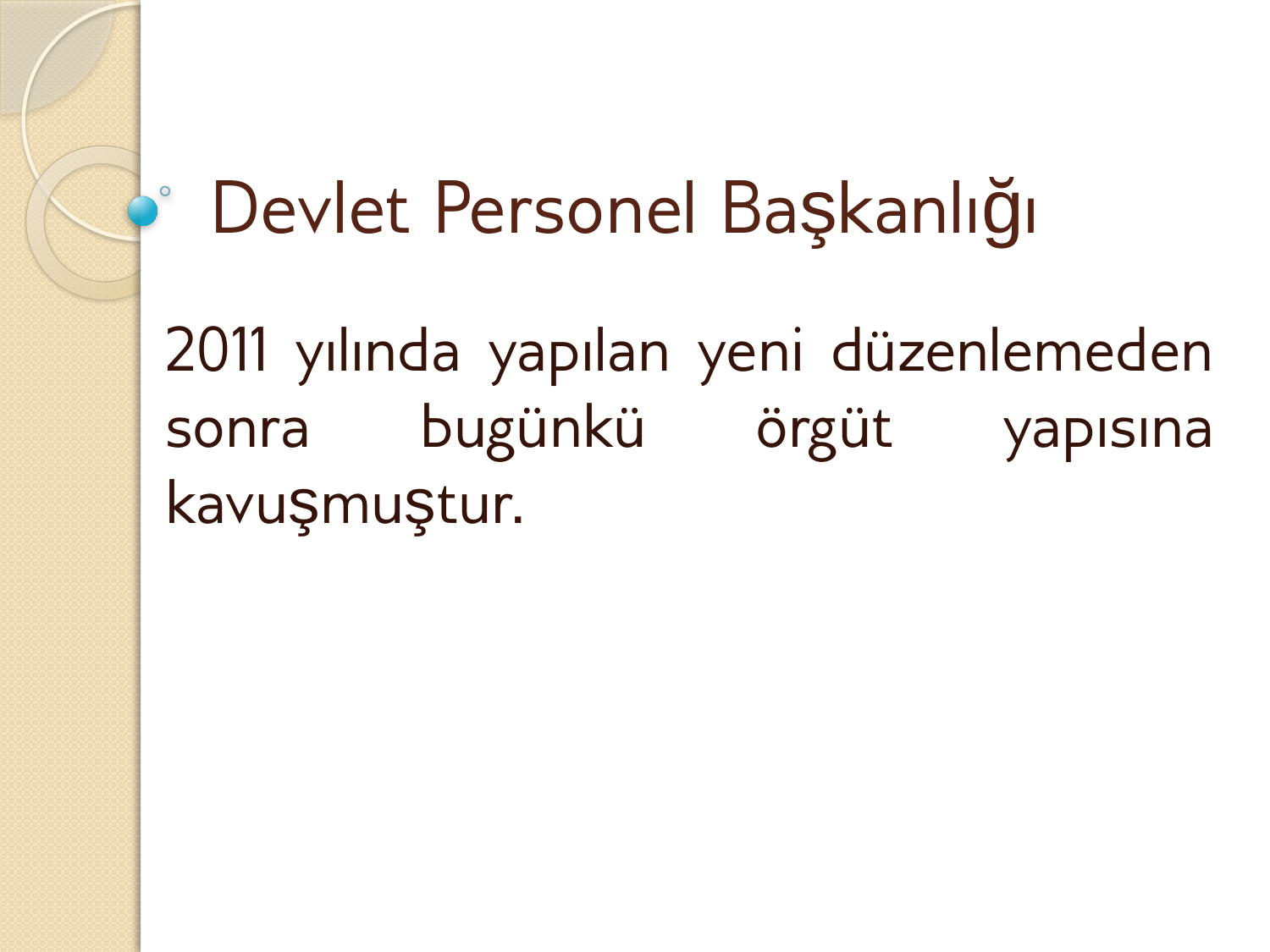

# Devlet Personel Başkanlığı
2011 yılında yapılan yeni düzenlemeden sonra bugünkü örgüt yapısına kavuşmuştur.